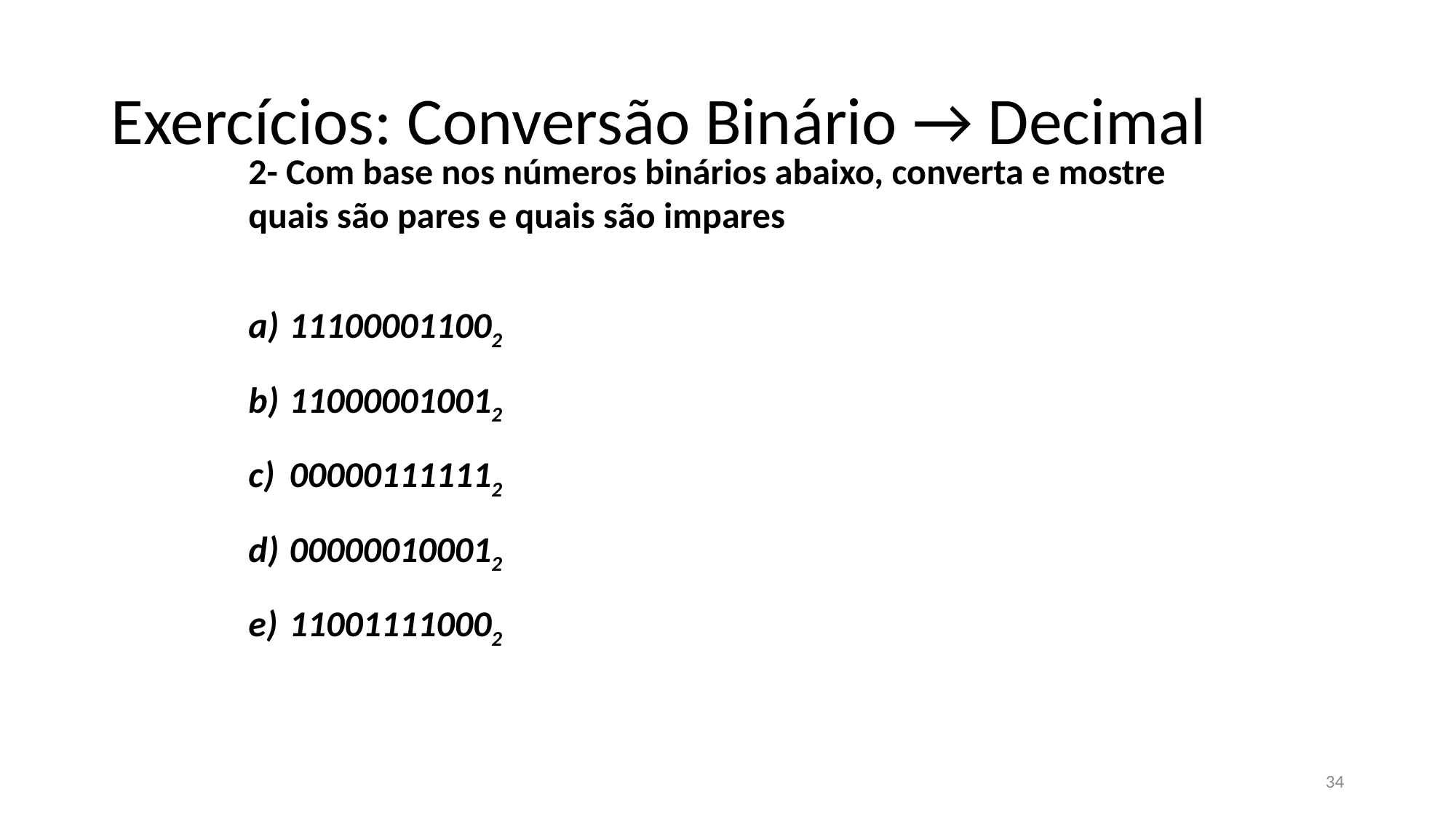

# Exercícios: Conversão Binário → Decimal
2- Com base nos números binários abaixo, converta e mostre quais são pares e quais são impares
111000011002
110000010012
000001111112
000000100012
110011110002
34